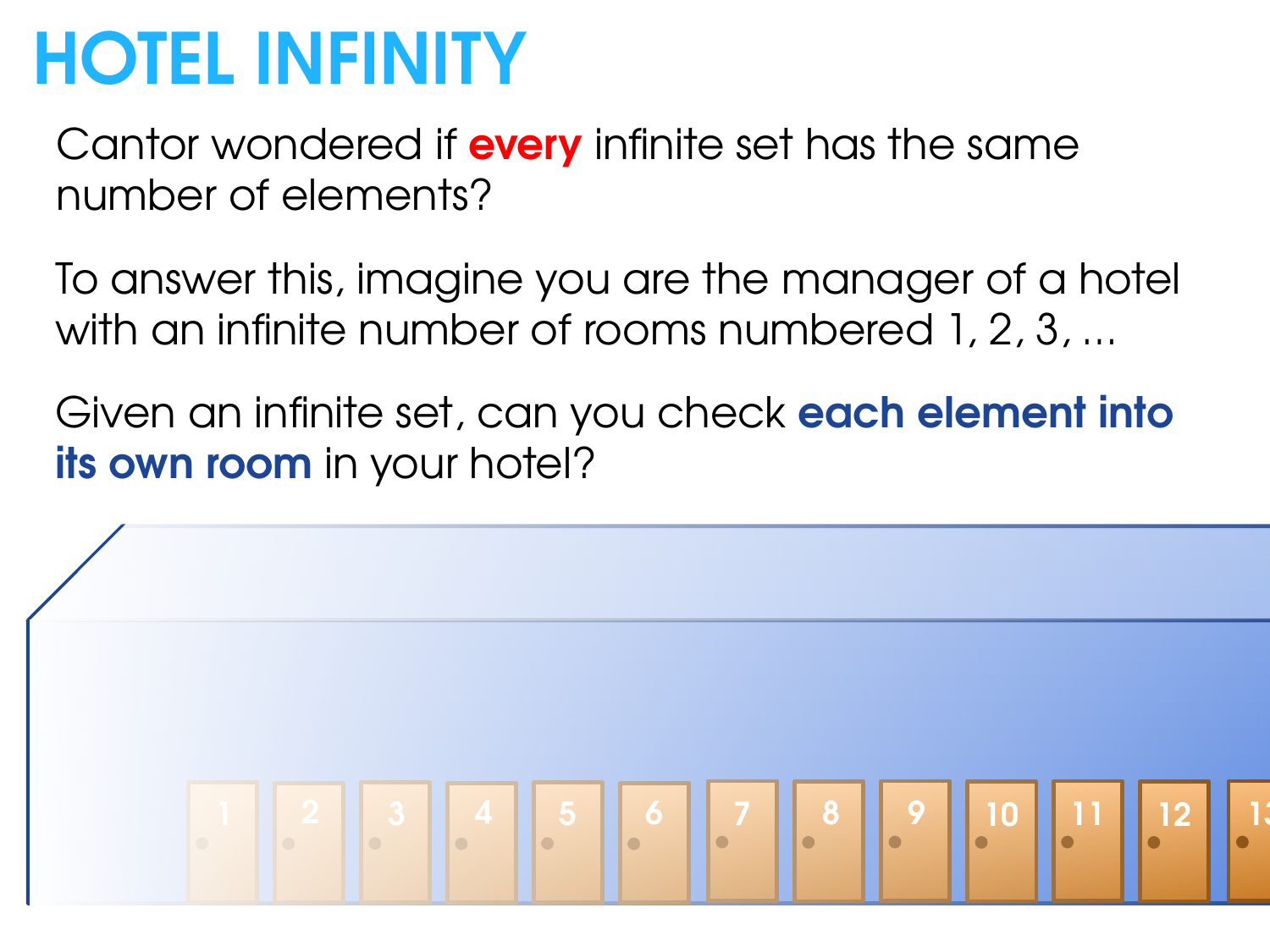

# HOTEL INFINITY
Cantor wondered if every infinite set has the same number of elements?
To answer this, imagine you are the manager of a hotel with an infinite number of rooms numbered 1, 2, 3, …
Given an infinite set, can you check each element into its own room in your hotel?

2
4
6
8
9
11
13
1
3
5
7
10
12